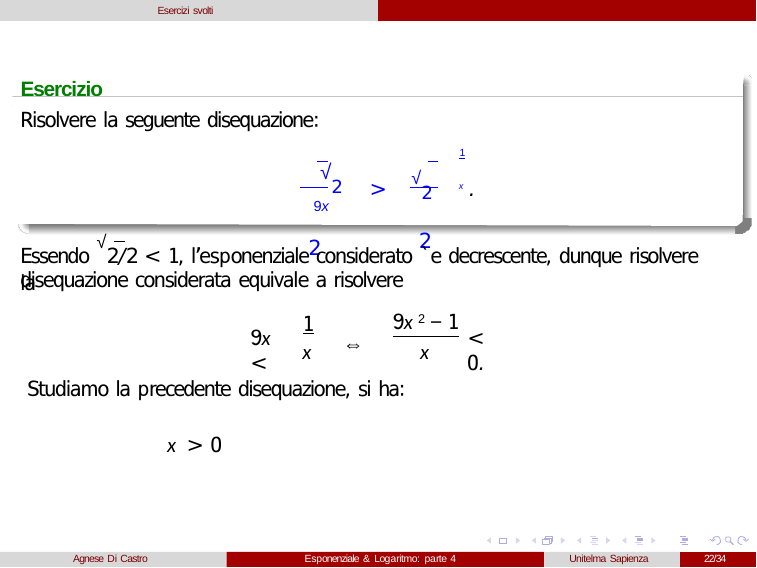

Esercizi svolti

Esercizio

Risolvere la seguente disequazione:
1
 √2  9x
2
 √2   x
2

>
.

Essendo √2/2 < 1, l’esponenziale considerato `e decrescente, dunque risolvere la

disequazione considerata equivale a risolvere
9x 2 − 1
1
x
9x  <
< 0.
⇔

x
Studiamo la precedente disequazione, si ha:

x  > 0

Agnese Di Castro
Esponenziale & Logaritmo: parte 4
Unitelma Sapienza
22/34